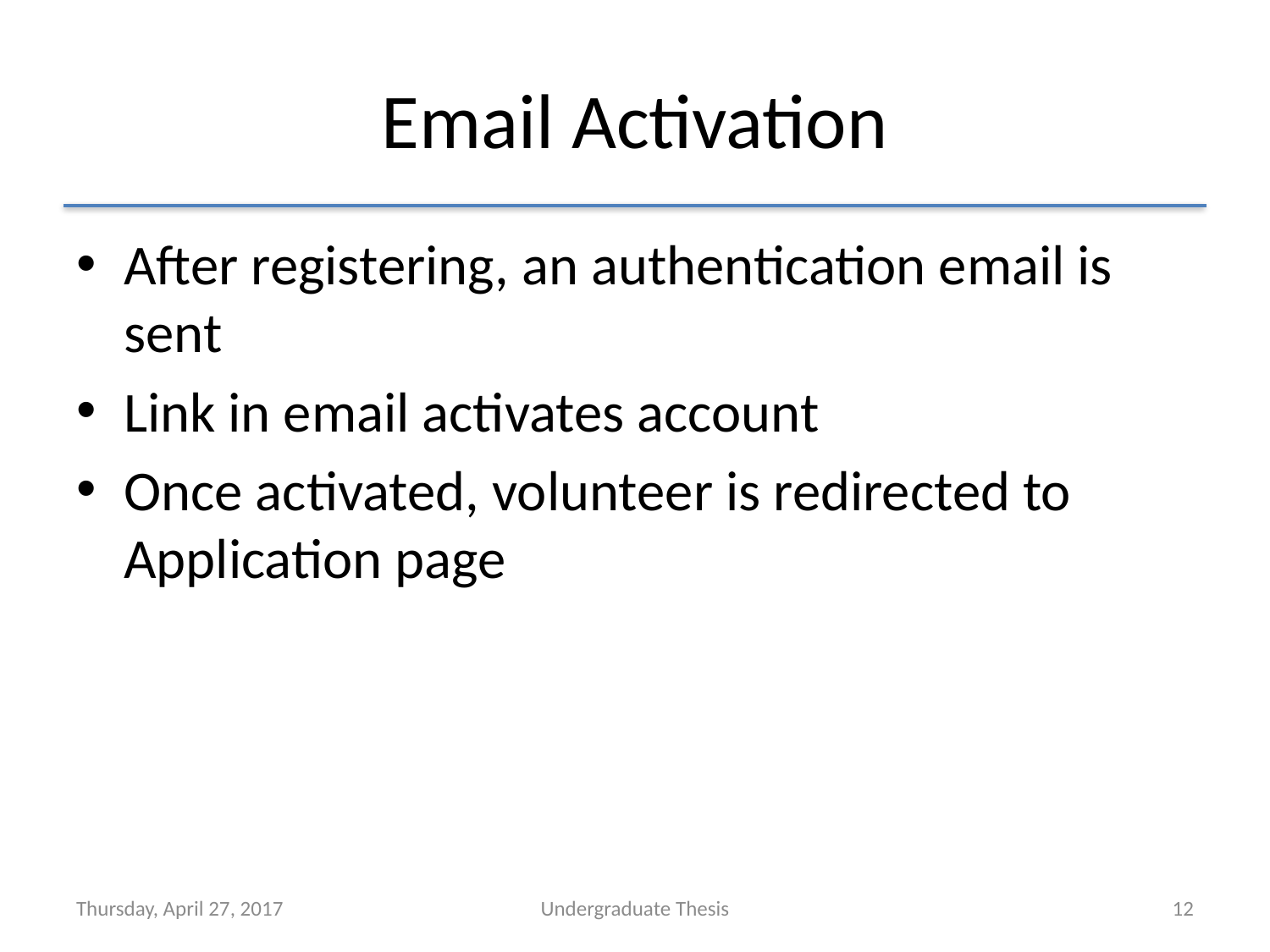

# Email Activation
After registering, an authentication email is sent
Link in email activates account
Once activated, volunteer is redirected to Application page
Thursday, April 27, 2017
Undergraduate Thesis
12